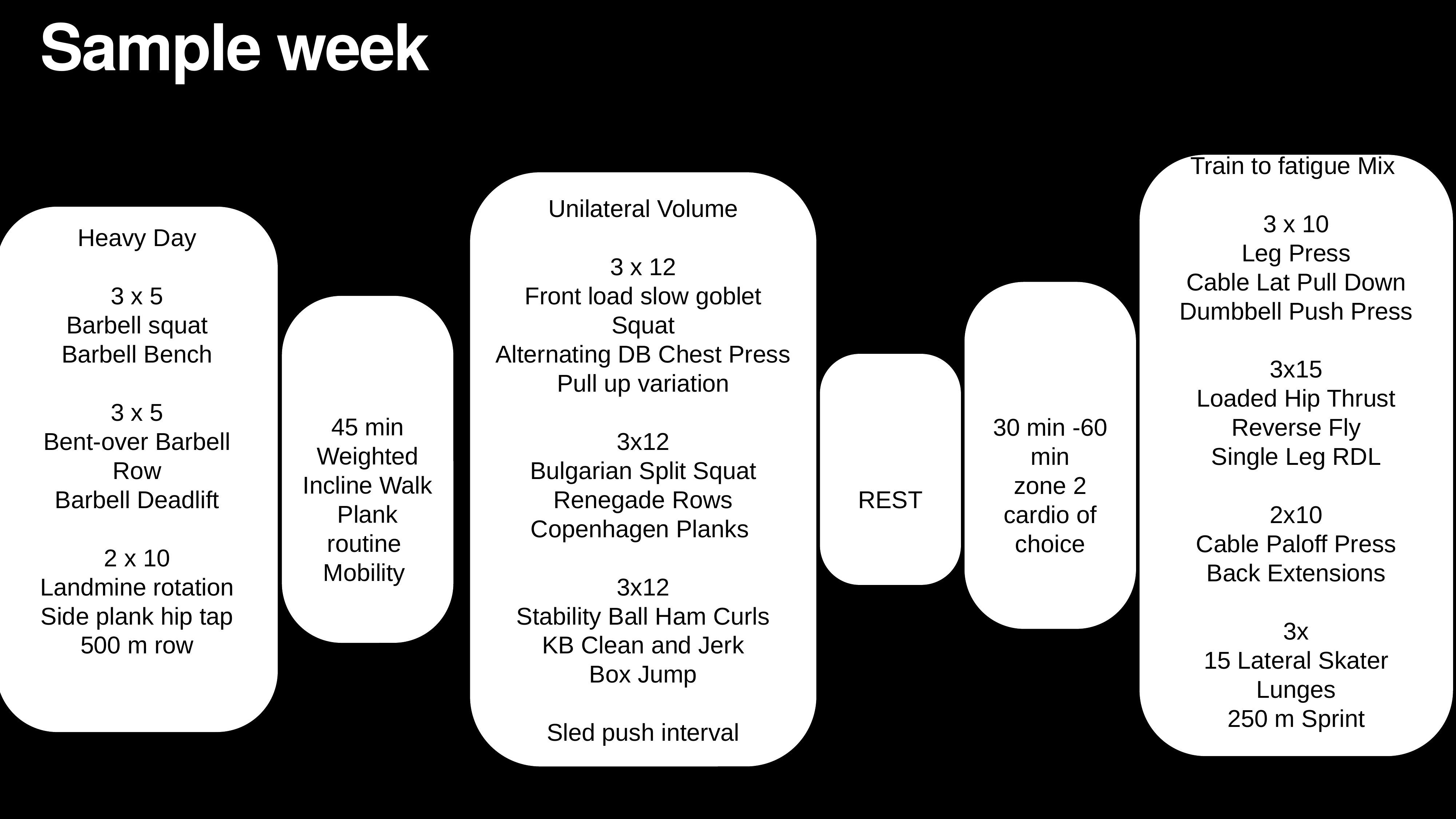

# Sample week
Train to fatigue Mix

3 x 10
Leg Press
Cable Lat Pull Down
Dumbbell Push Press

3x15
Loaded Hip Thrust
Reverse Fly
Single Leg RDL

2x10
Cable Paloff Press
Back Extensions

3x
15 Lateral Skater Lunges
250 m Sprint

Heavy Day

3 x 5
Barbell squat
Barbell Bench

3 x 5
Bent-over Barbell Row
Barbell Deadlift

2 x 10
Landmine rotation
Side plank hip tap
500 m row

Unilateral Volume

3 x 12
Front load slow goblet Squat
Alternating DB Chest Press
Pull up variation

3x12
Bulgarian Split Squat
Renegade Rows
Copenhagen Planks

3x12
Stability Ball Ham Curls
KB Clean and Jerk
Box Jump

Sled push interval

30 min -60 min
zone 2 cardio of choice

45 min Weighted Incline Walk
Plank routine
Mobility

REST